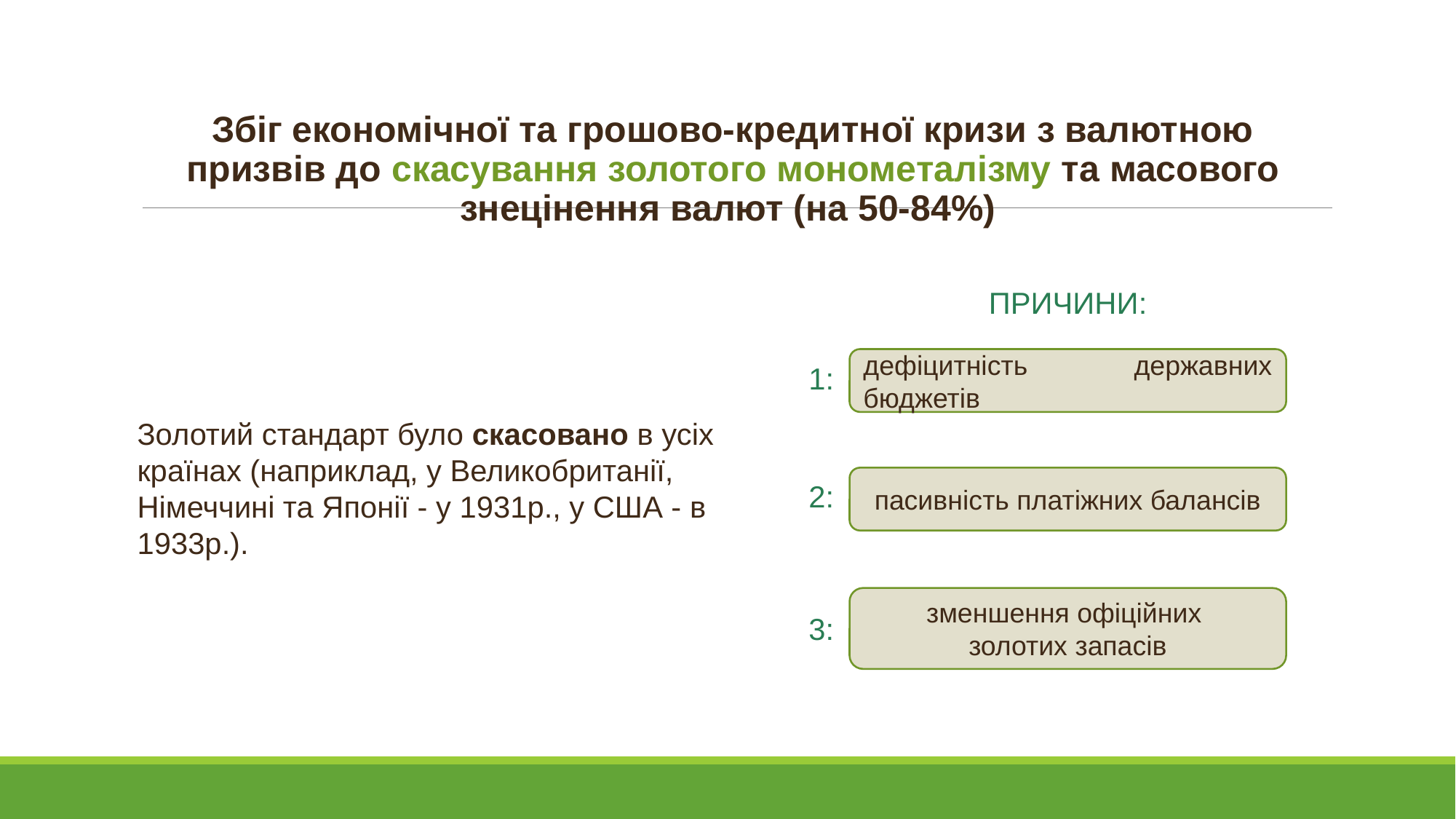

Збіг економічної та грошово-кредитної кризи з валютною призвів до скасування золотого монометалізму та масового знецінення валют (на 50-84%)
ПРИЧИНИ:
дефіцитність державних бюджетів
1:
Золотий стандарт було скасовано в усіх країнах (наприклад, у Великобританії, Німеччині та Японії - у 1931р., у США - в 1933р.).
пасивність платіжних балансів
2:
зменшення офіційних
золотих запасів
3: